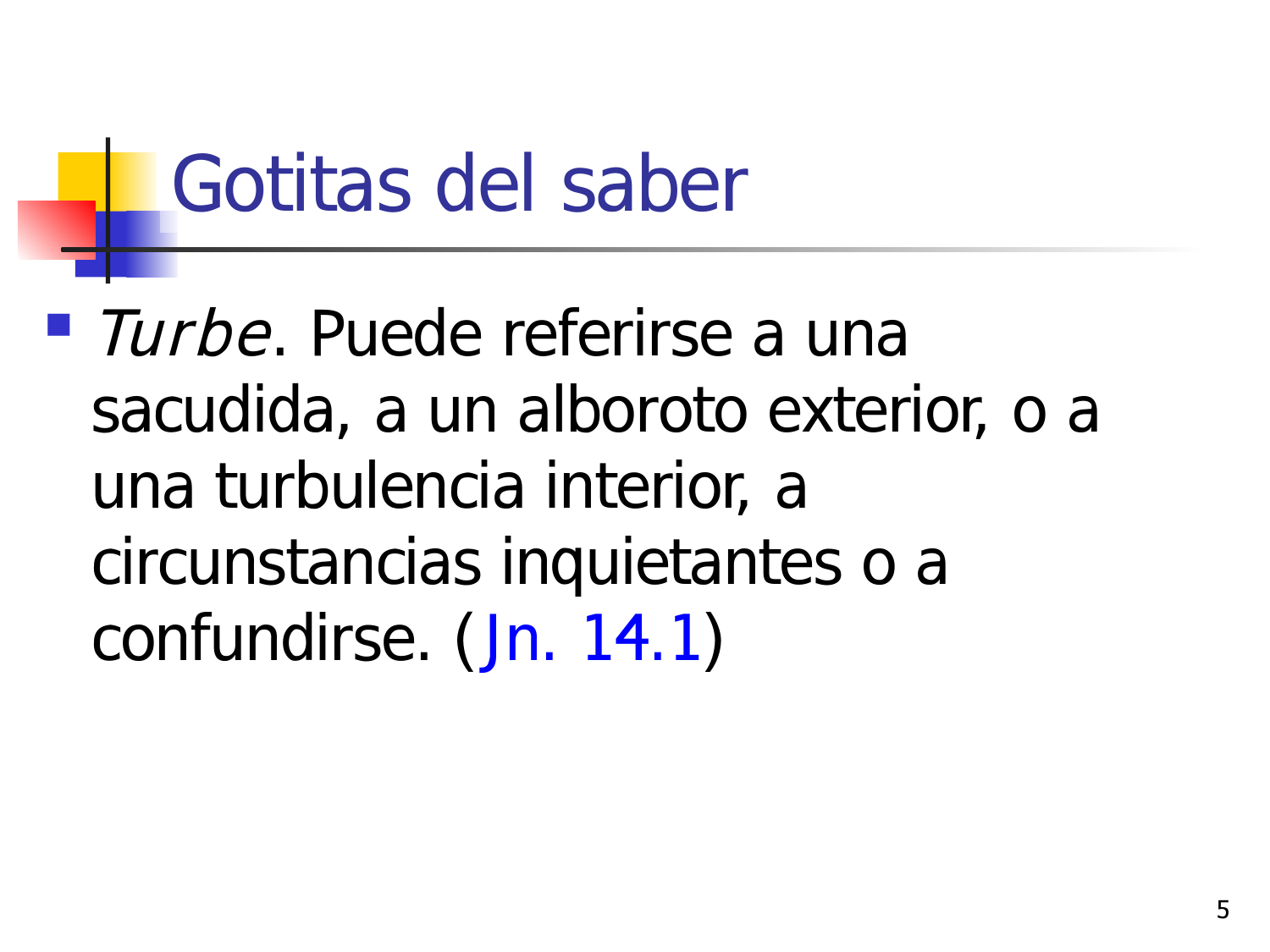

# Gotitas del saber
Turbe. Puede referirse a una sacudida, a un alboroto exterior, o a una turbulencia interior, a circunstancias inquietantes o a confundirse. (Jn. 14.1)
5